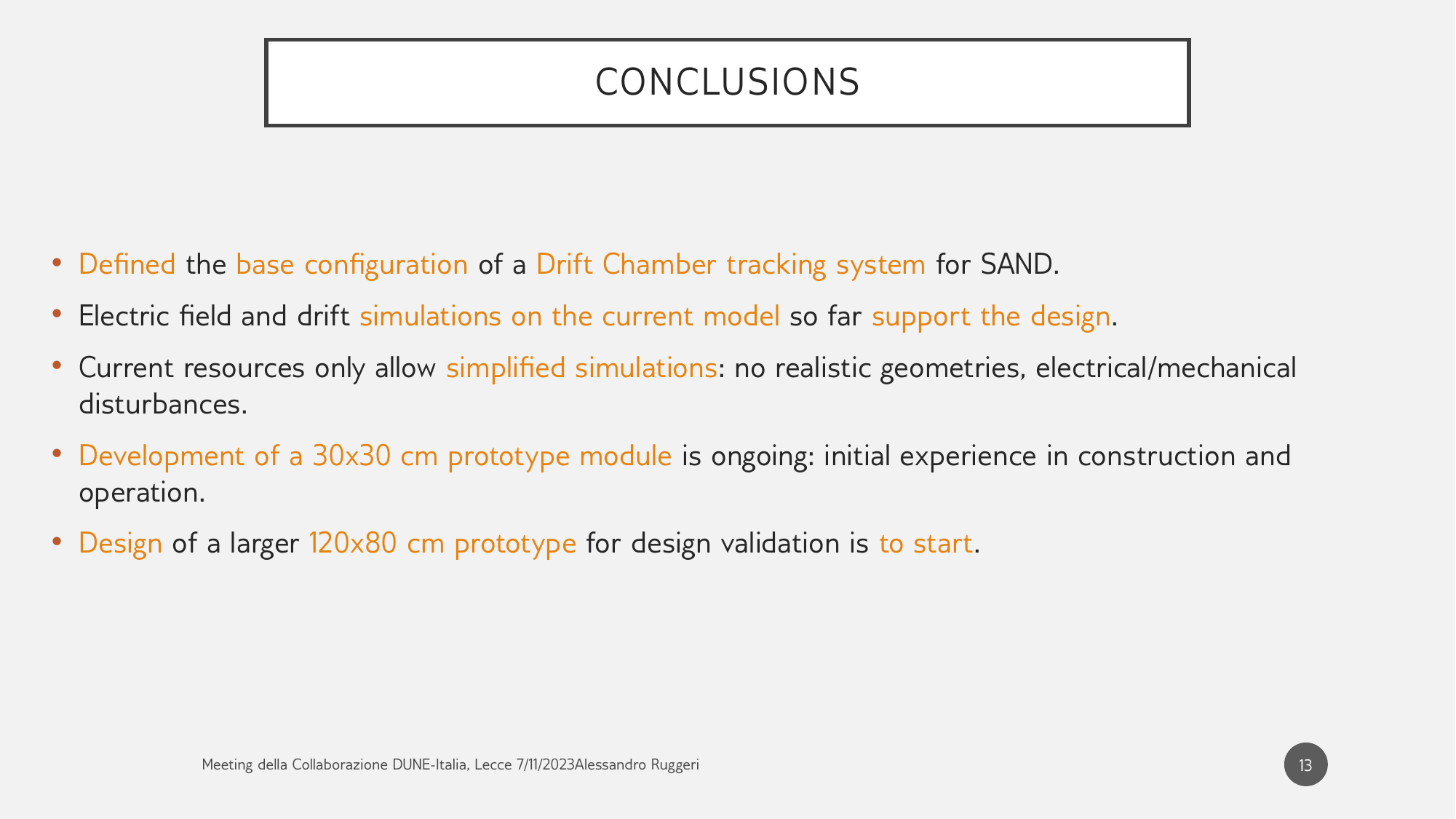

# Conclusions
Defined the base configuration of a Drift Chamber tracking system for SAND.
Electric field and drift simulations on the current model so far support the design.
Current resources only allow simplified simulations: no realistic geometries, electrical/mechanical disturbances.
Development of a 30x30 cm prototype module is ongoing: initial experience in construction and operation.
Design of a larger 120x80 cm prototype for design validation is to start.

13
Meeting della Collaborazione DUNE-Italia, Lecce 7/11/2023	Alessandro Ruggeri